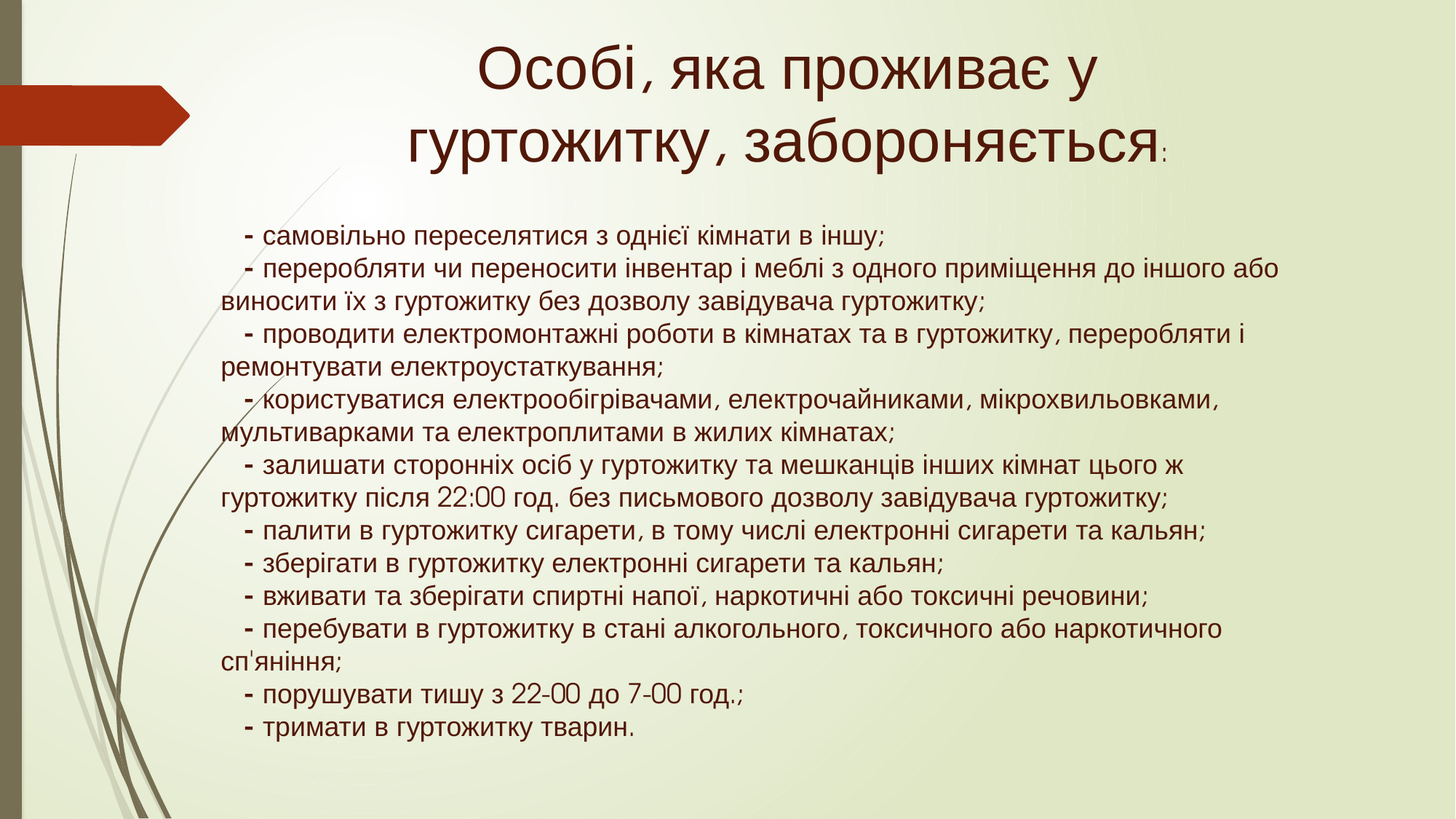

Особі, яка проживає у гуртожитку, забороняється:

   - самовільно переселятися з однієї кімнати в іншу;
   - переробляти чи переносити інвентар і меблі з одного приміщення до іншого або
виносити їх з гуртожитку без дозволу завідувача гуртожитку;
   - проводити електромонтажні роботи в кімнатах та в гуртожитку, переробляти і
ремонтувати електроустаткування;
   - користуватися електрообігрівачами, електрочайниками, мікрохвильовками,
мультиварками та електроплитами в жилих кімнатах;
   - залишати сторонніх осіб у гуртожитку та мешканців інших кімнат цього ж
гуртожитку після 22:00 год. без письмового дозволу завідувача гуртожитку;
   - палити в гуртожитку сигарети, в тому числі електронні сигарети та кальян;
   - зберігати в гуртожитку електронні сигарети та кальян;
   - вживати та зберігати спиртні напої, наркотичні або токсичні речовини;
   - перебувати в гуртожитку в стані алкогольного, токсичного або наркотичного
сп'яніння;
   - порушувати тишу з 22-00 до 7-00 год.;
   - тримати в гуртожитку тварин.